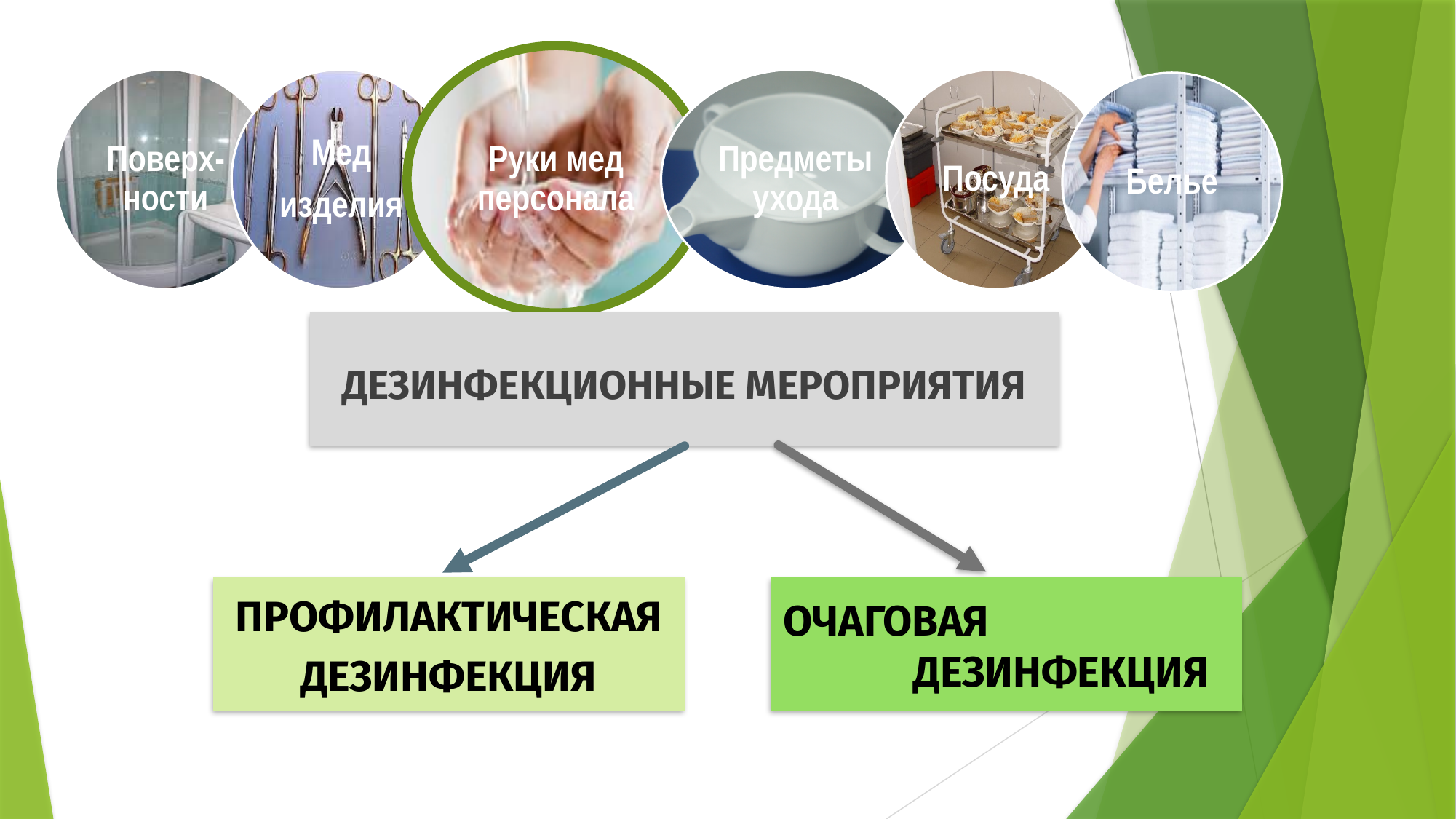

Поверх-ности
Мед
изделия
Руки мед персонала
Предметы ухода
Посуда
Белье

ДЕЗИНФЕКЦИОННЫЕ МЕРОПРИЯТИЯ
ПРОФИЛАКТИЧЕСКАЯ
ДЕЗИНФЕКЦИЯ
ОЧАГОВАЯ                                    ДЕЗИНФЕКЦИЯ